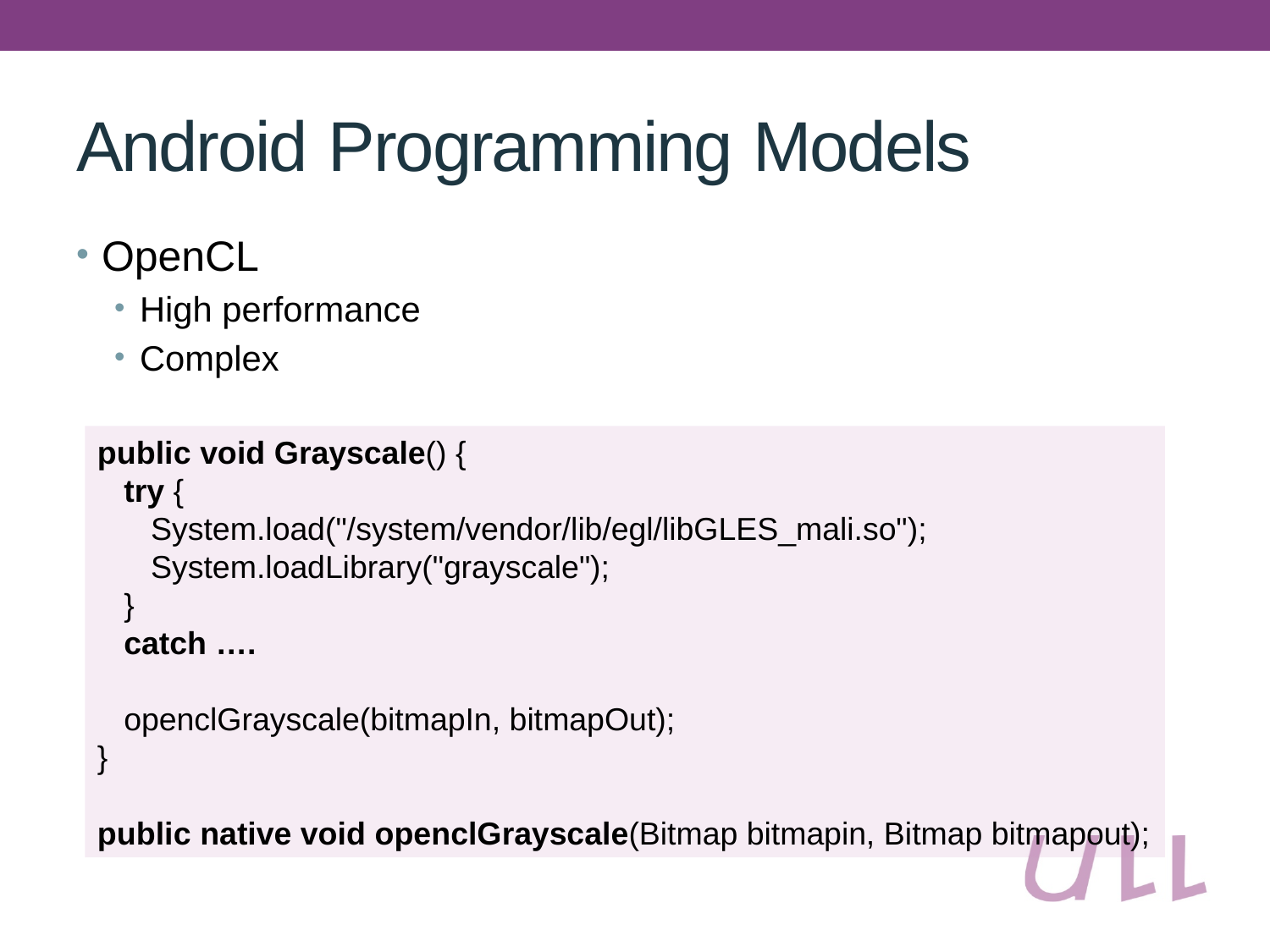

# Android Programming Models
OpenCL
High performance
Complex
public void Grayscale() {
   try {
      System.load("/system/vendor/lib/egl/libGLES_mali.so");
      System.loadLibrary("grayscale");
   }
   catch ….

   openclGrayscale(bitmapIn, bitmapOut);
}

public native void openclGrayscale(Bitmap bitmapin, Bitmap bitmapout);